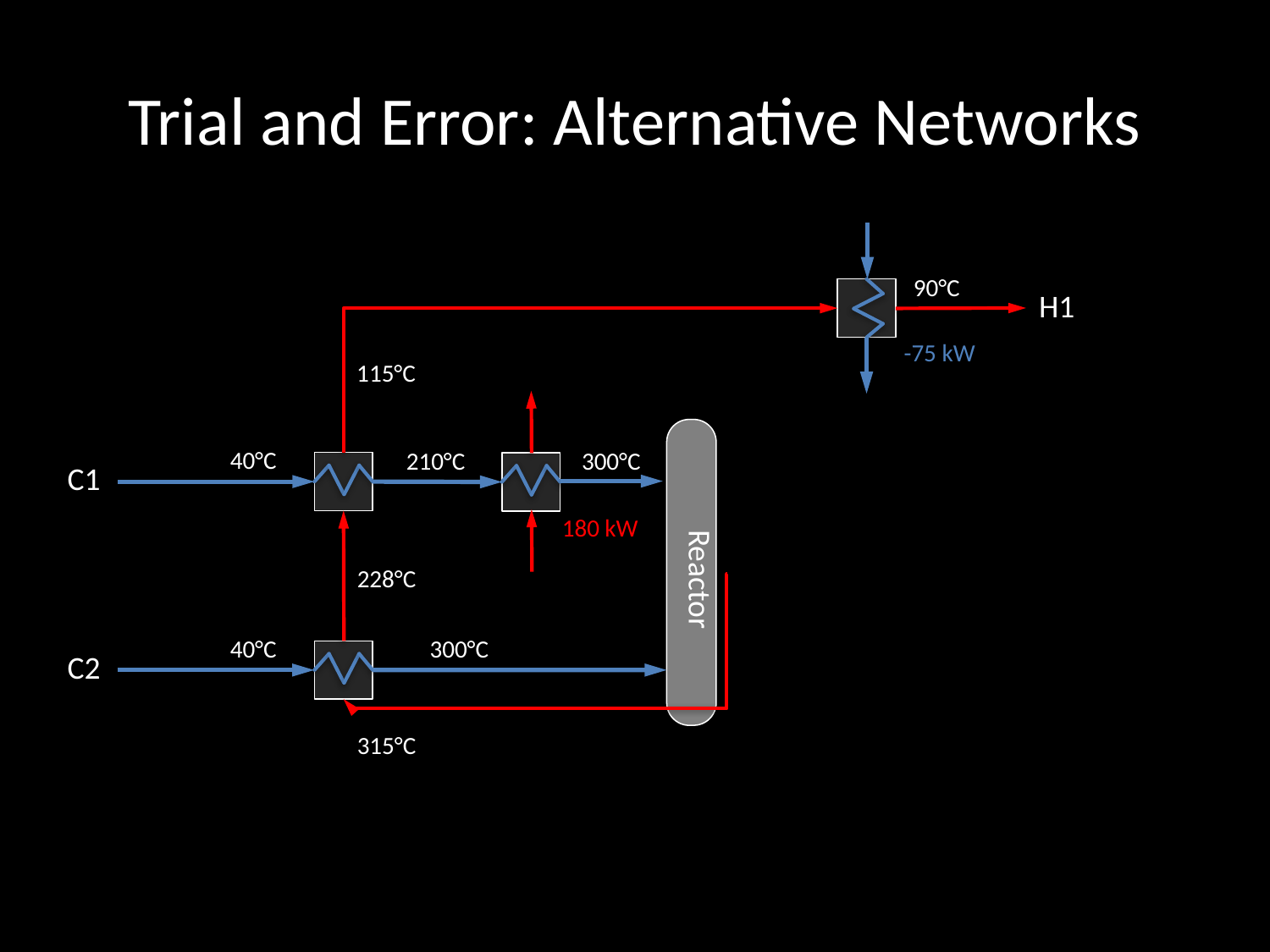

# Trial and Error: Alternative Networks
90°C

H1
-75 kW
115°C

Reactor
40°C
210°C
300°C
C1

180 kW
228°C
40°C
300°C
C2

315°C